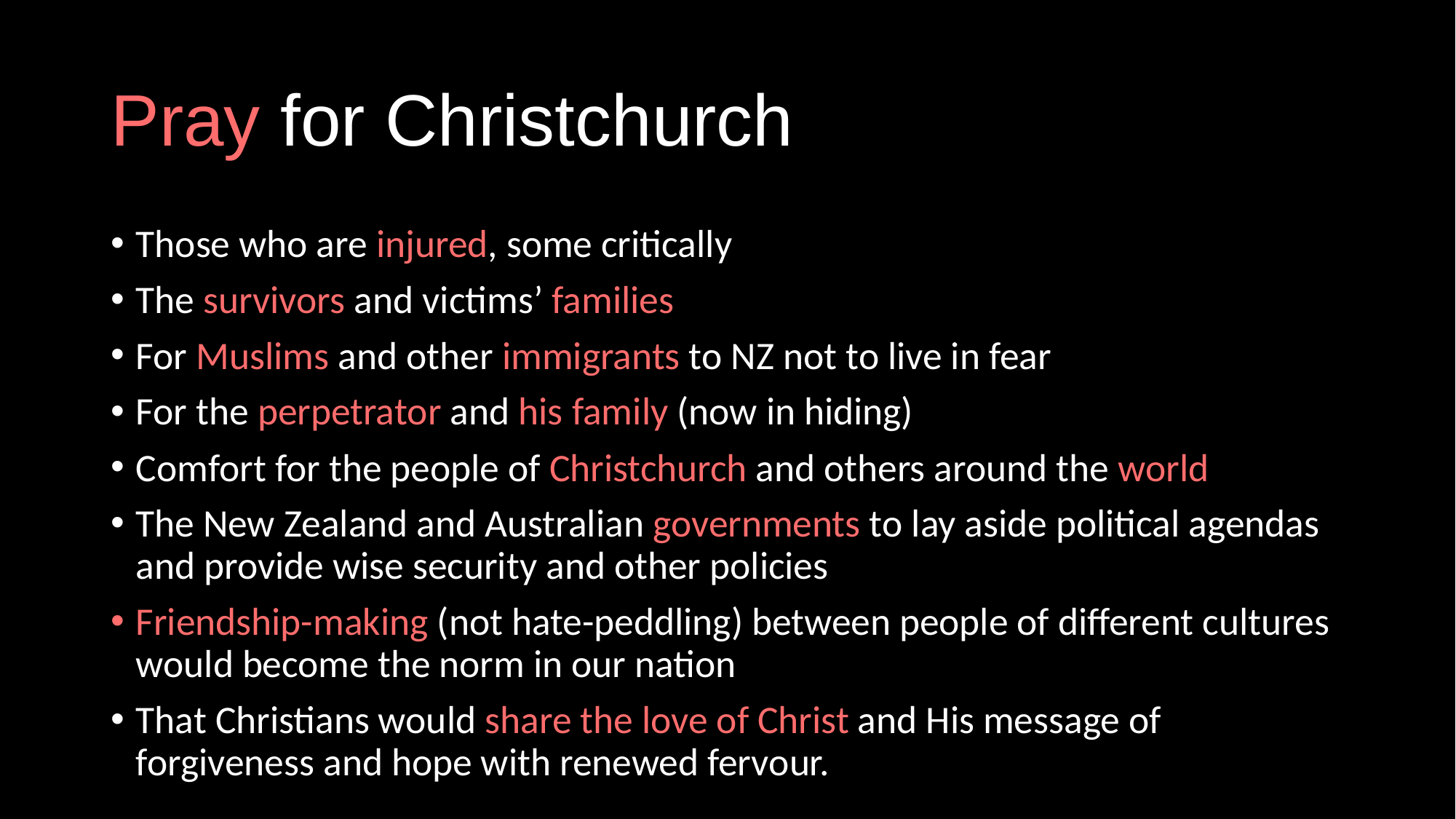

# Pray for Christchurch
Those who are injured, some critically
The survivors and victims’ families
For Muslims and other immigrants to NZ not to live in fear
For the perpetrator and his family (now in hiding)
Comfort for the people of Christchurch and others around the world
The New Zealand and Australian governments to lay aside political agendas and provide wise security and other policies
Friendship-making (not hate-peddling) between people of different cultures would become the norm in our nation
That Christians would share the love of Christ and His message of forgiveness and hope with renewed fervour.